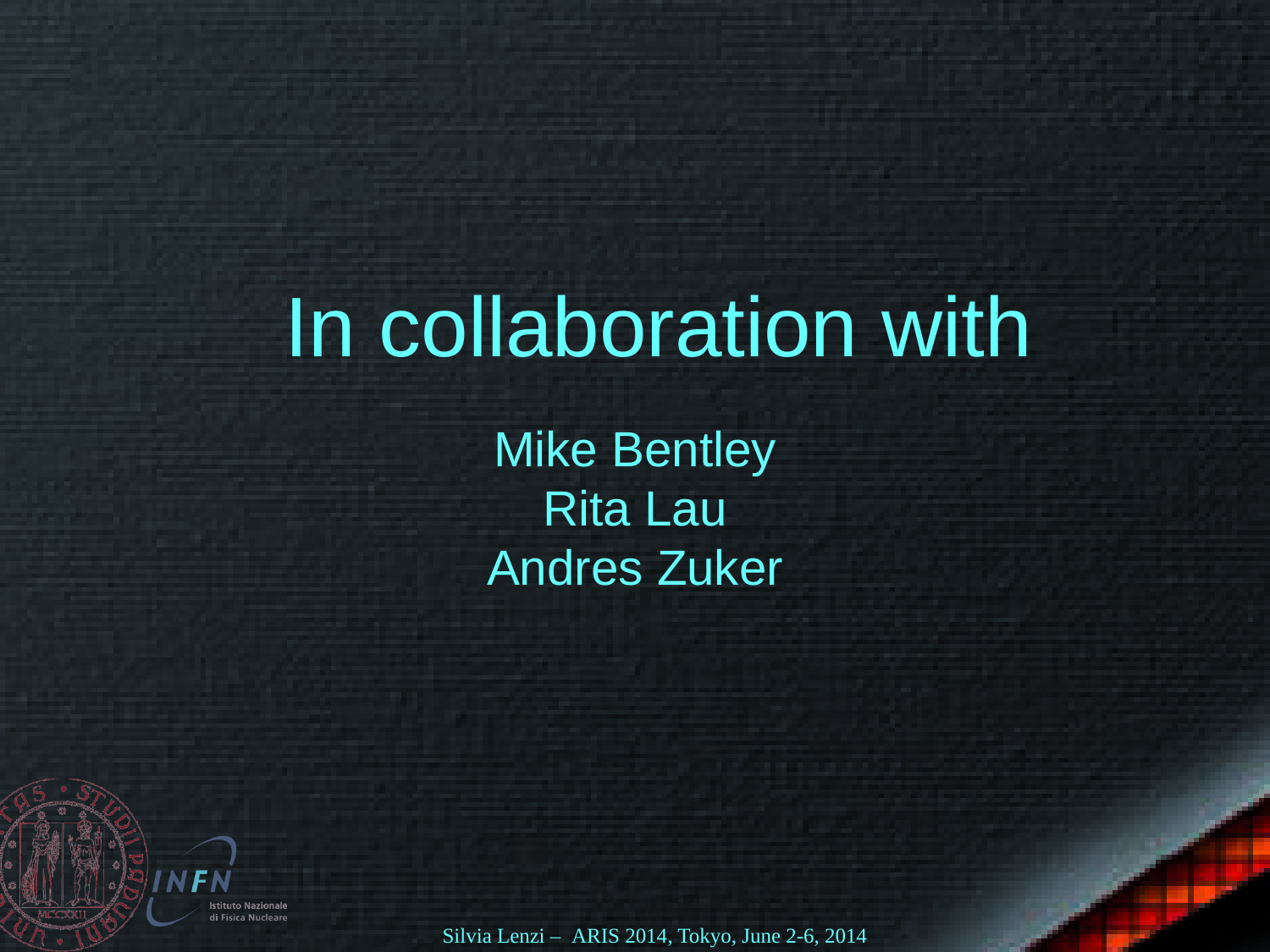

In collaboration with
Mike Bentley
Rita Lau
Andres Zuker